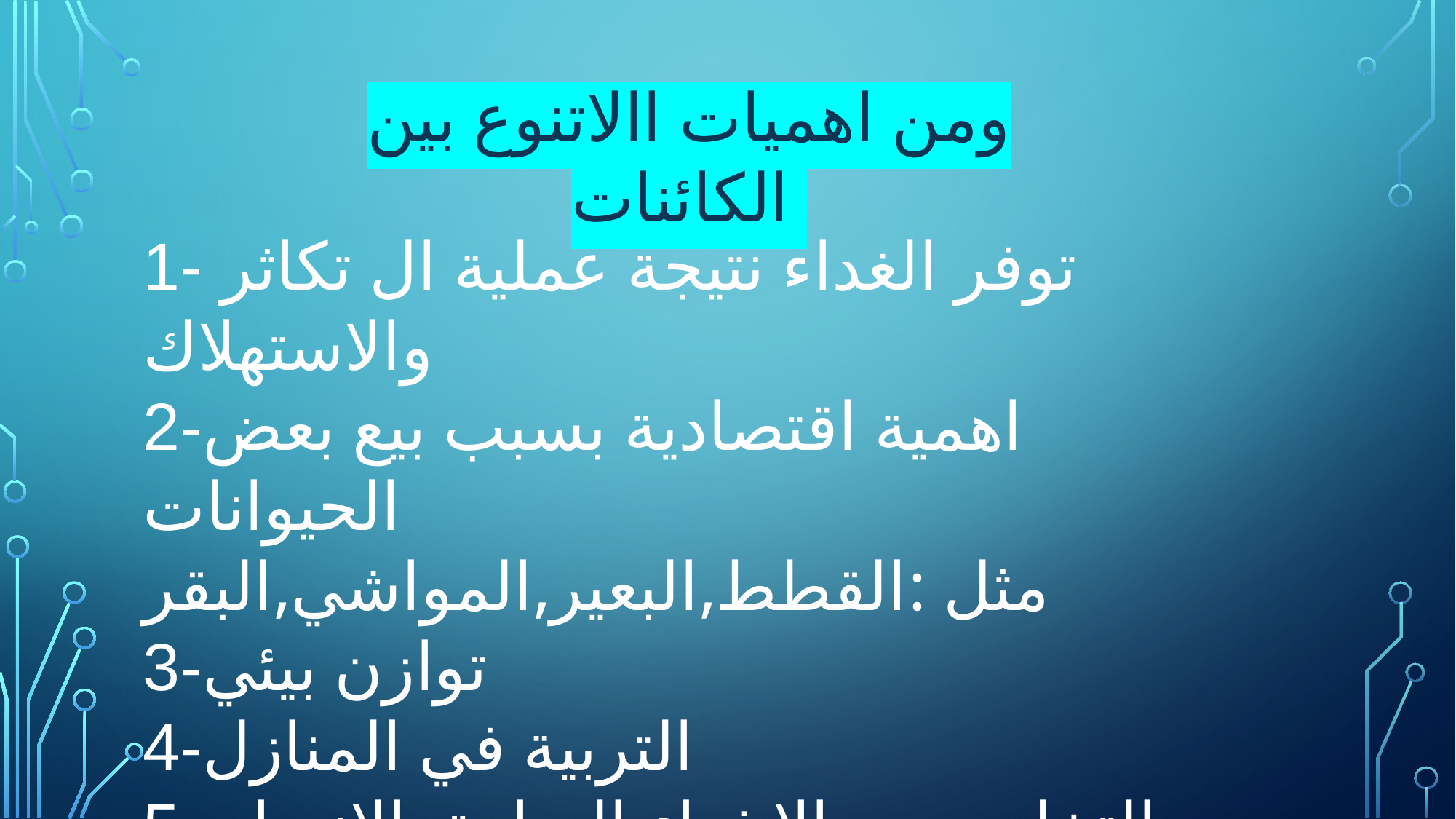

ومن اهميات االاتنوع بين الكائنات
1- توفر الغداء نتيجة عملية ال تكاثر والاستهلاك
2-اهمية اقتصادية بسبب بيع بعض الحيوانات مثل :القطط,البعير,المواشي,البقر
3-توازن بيئي
4-التربية في المنازل
5-التخلص من الاشياء الضارة بالانسان